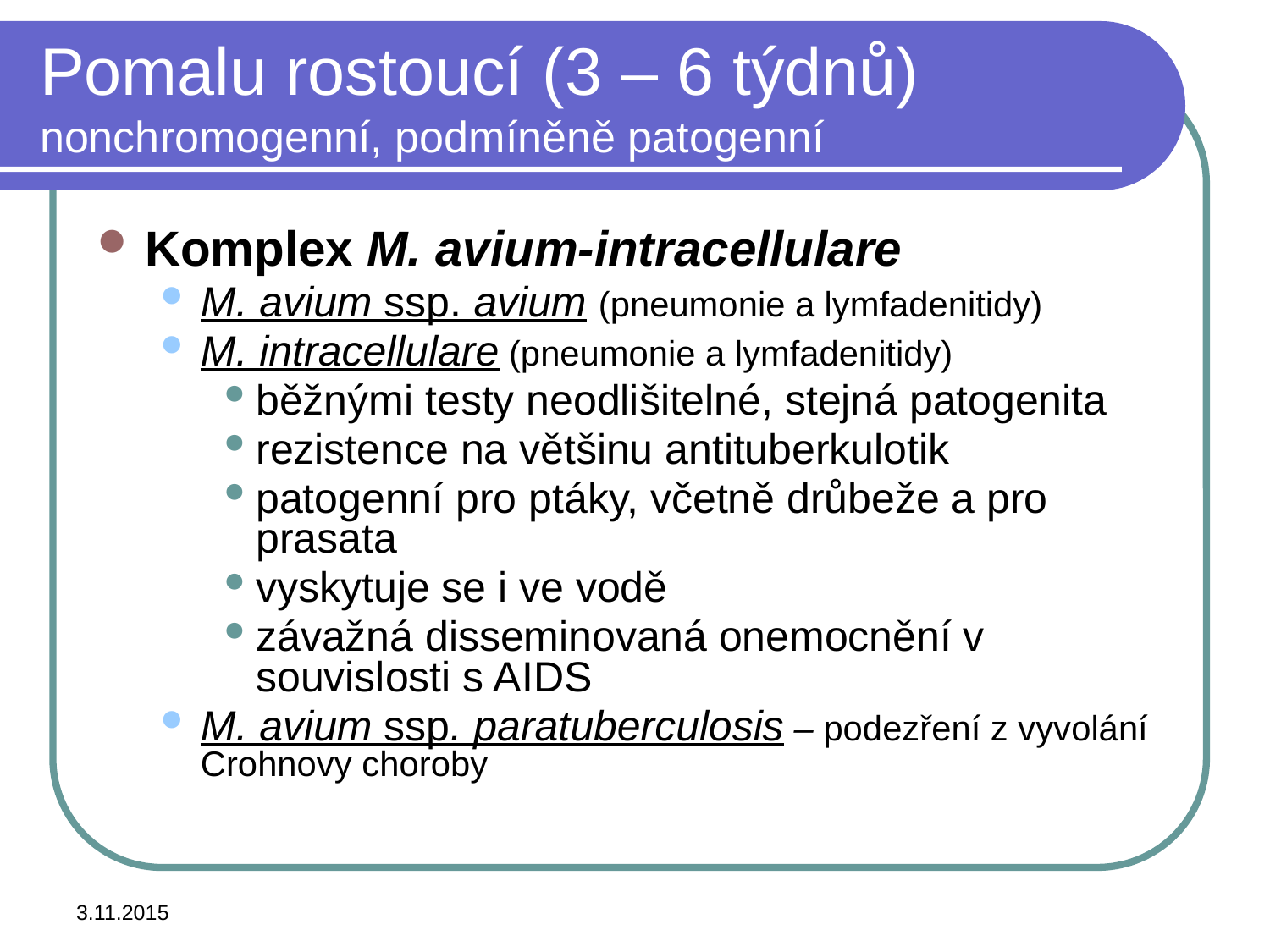

# Pomalu rostoucí (3 – 6 týdnů) nonchromogenní, podmíněně patogenní
Komplex M. avium-intracellulare
M. avium ssp. avium (pneumonie a lymfadenitidy)
M. intracellulare (pneumonie a lymfadenitidy)
běžnými testy neodlišitelné, stejná patogenita
rezistence na většinu antituberkulotik
patogenní pro ptáky, včetně drůbeže a pro prasata
vyskytuje se i ve vodě
závažná disseminovaná onemocnění v souvislosti s AIDS
M. avium ssp. paratuberculosis – podezření z vyvolání Crohnovy choroby

3.11.2015